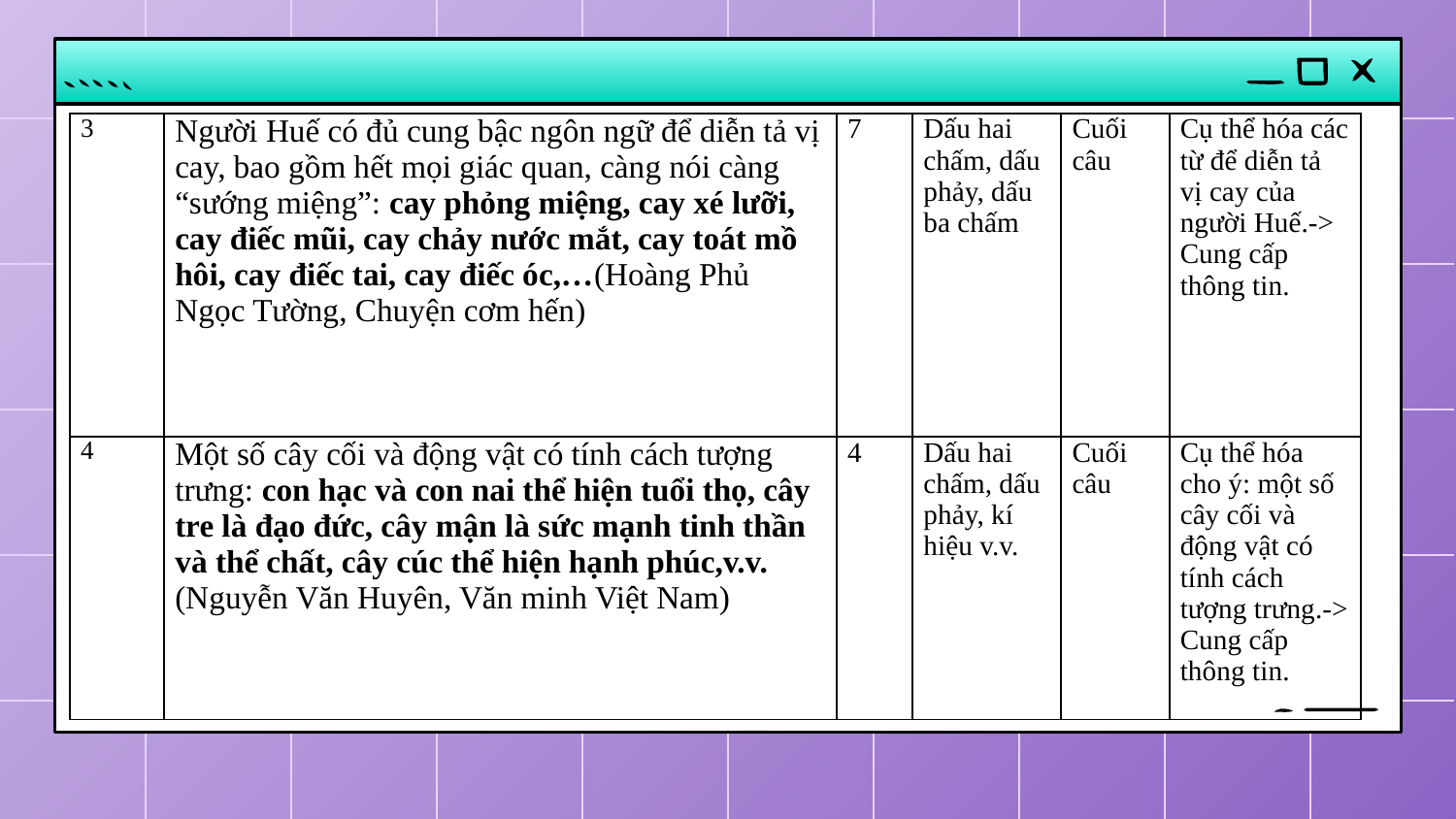

| 3 | Người Huế có đủ cung bậc ngôn ngữ để diễn tả vị cay, bao gồm hết mọi giác quan, càng nói càng “sướng miệng”: cay phỏng miệng, cay xé lưỡi, cay điếc mũi, cay chảy nước mắt, cay toát mồ hôi, cay điếc tai, cay điếc óc,…(Hoàng Phủ Ngọc Tường, Chuyện cơm hến) | 7 | Dấu hai chấm, dấu phảy, dấu ba chấm | Cuối câu | Cụ thể hóa các từ để diễn tả vị cay của người Huế.-> Cung cấp thông tin. |
| --- | --- | --- | --- | --- | --- |
| 4 | Một số cây cối và động vật có tính cách tượng trưng: con hạc và con nai thể hiện tuổi thọ, cây tre là đạo đức, cây mận là sức mạnh tinh thần và thể chất, cây cúc thể hiện hạnh phúc,v.v.(Nguyễn Văn Huyên, Văn minh Việt Nam) | 4 | Dấu hai chấm, dấu phảy, kí hiệu v.v. | Cuối câu | Cụ thể hóa cho ý: một số cây cối và động vật có tính cách tượng trưng.-> Cung cấp thông tin. |